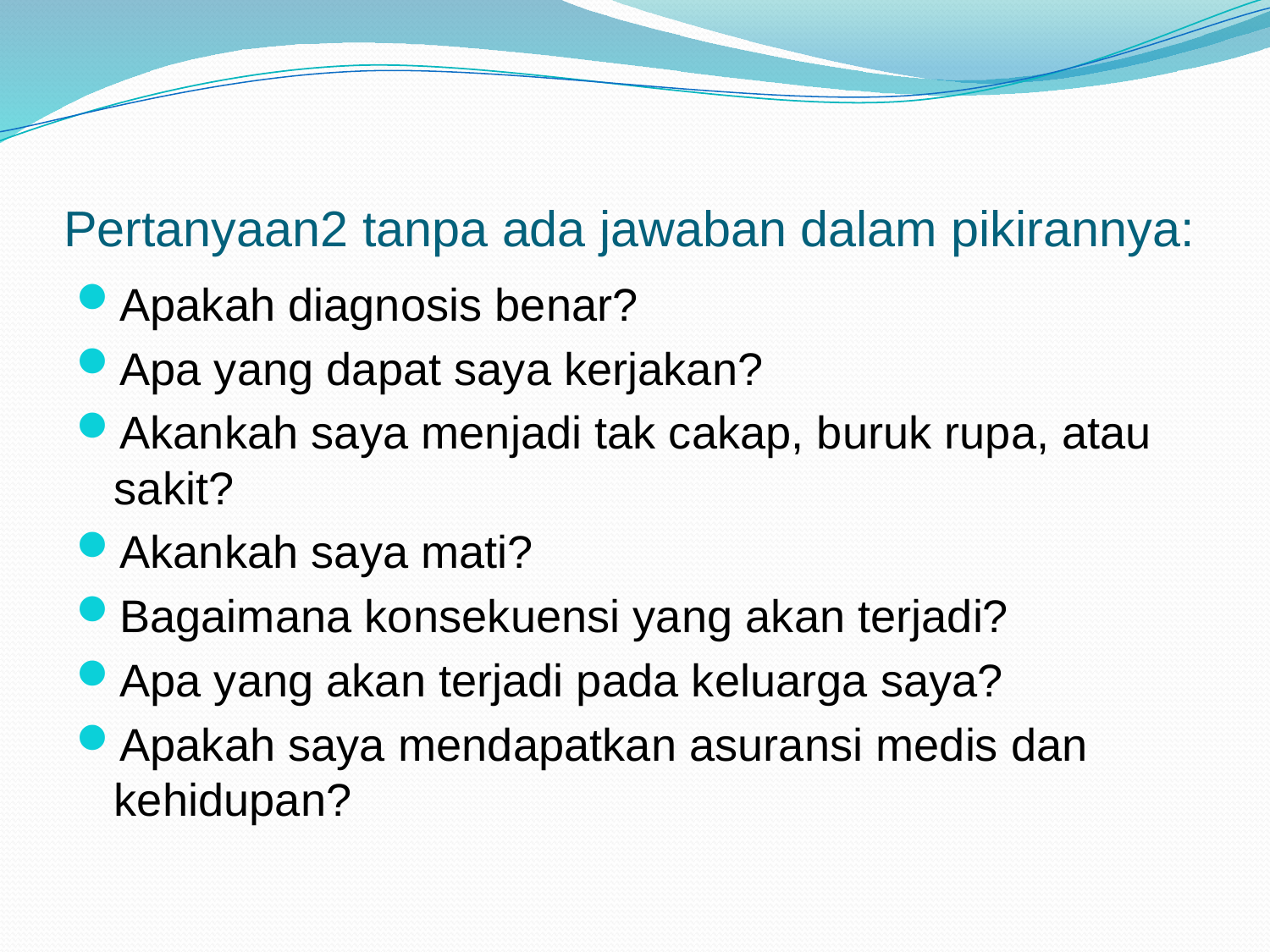

# Pertanyaan2 tanpa ada jawaban dalam pikirannya:
Apakah diagnosis benar?
Apa yang dapat saya kerjakan?
Akankah saya menjadi tak cakap, buruk rupa, atau sakit?
Akankah saya mati?
Bagaimana konsekuensi yang akan terjadi?
Apa yang akan terjadi pada keluarga saya?
Apakah saya mendapatkan asuransi medis dan kehidupan?